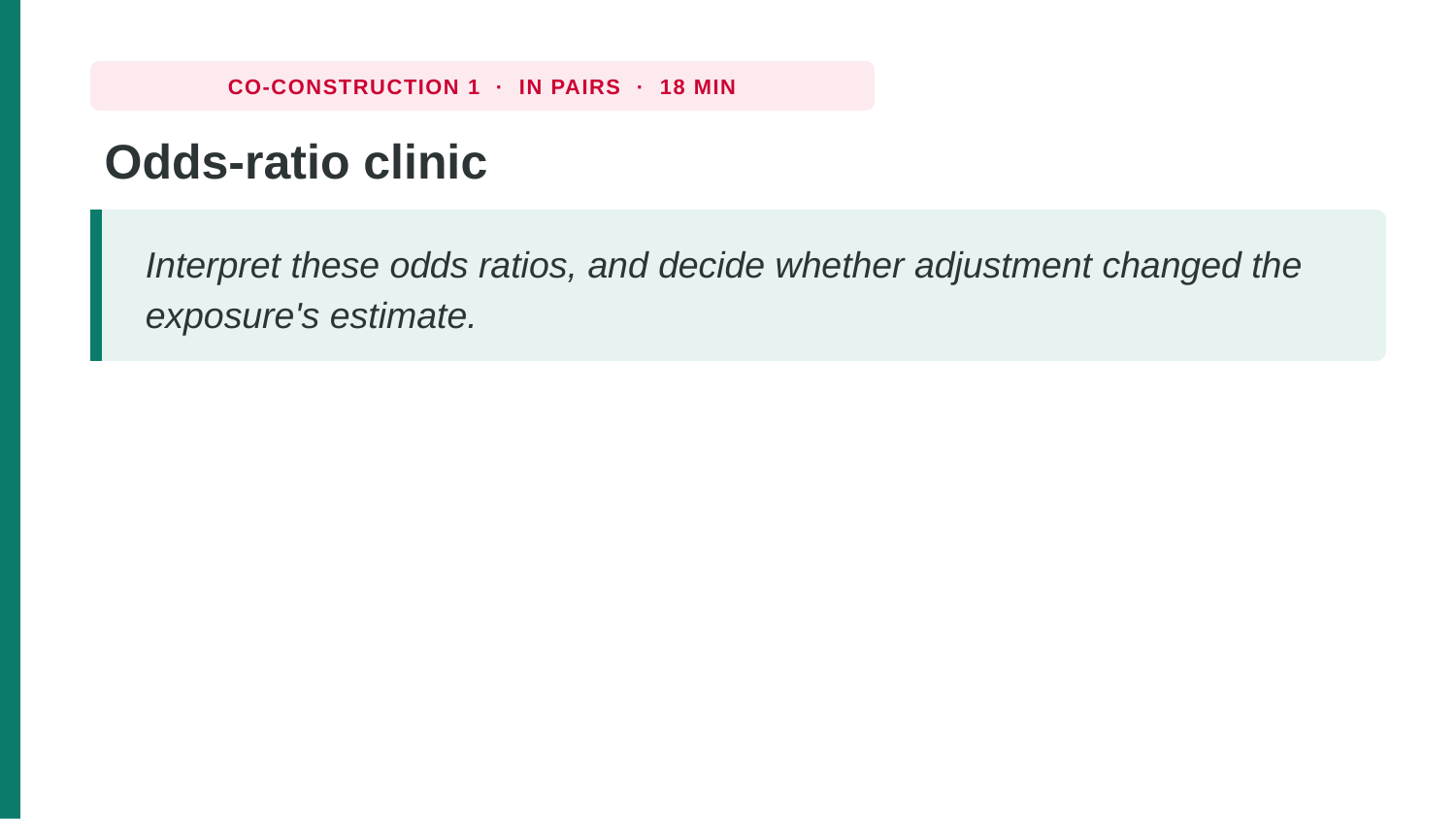

CO-CONSTRUCTION 1  ·  IN PAIRS  ·  18 MIN
Odds-ratio clinic

Interpret these odds ratios, and decide whether adjustment changed the exposure's estimate.